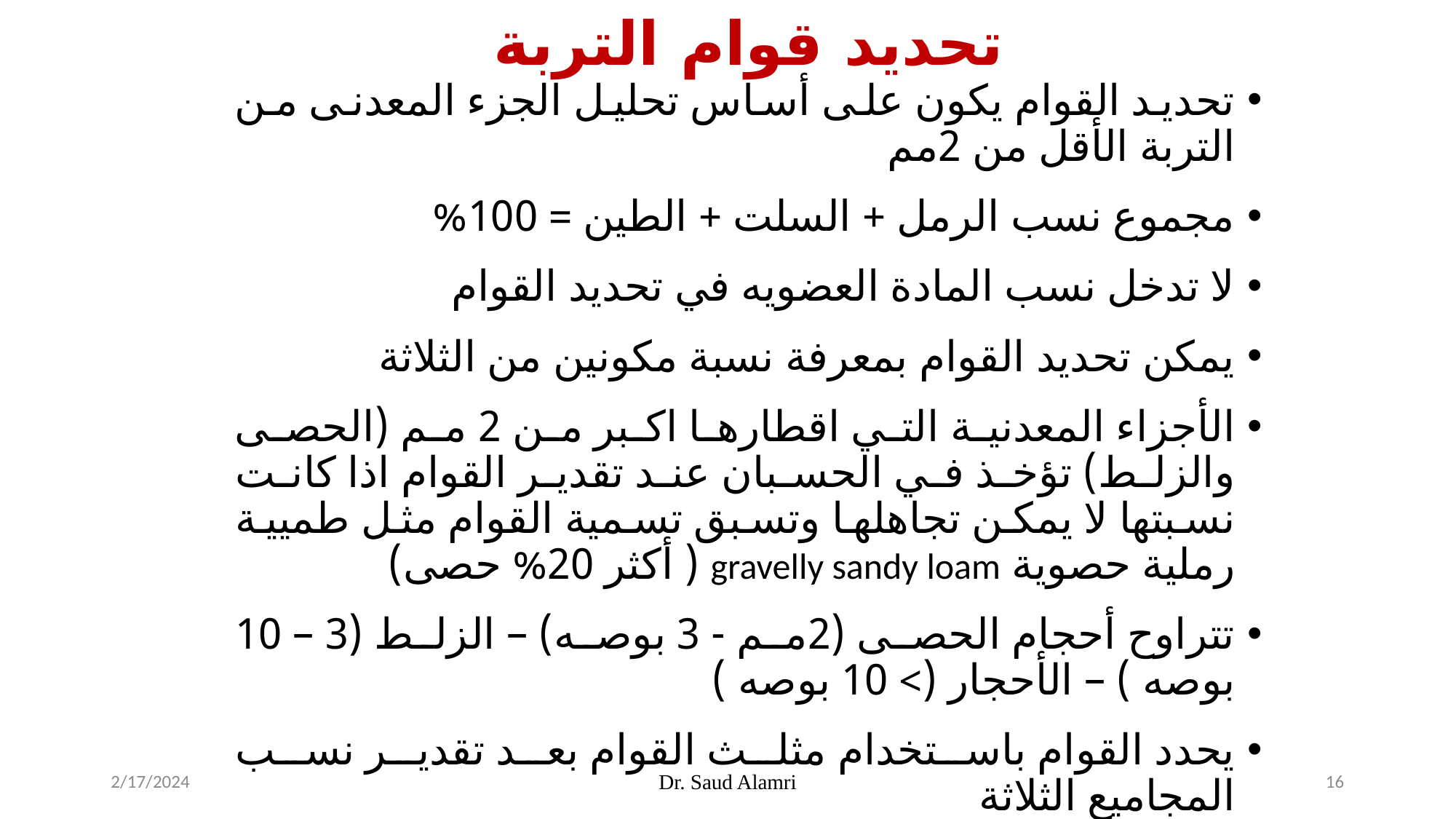

تحديد قوام التربة
تحديد القوام يكون على أساس تحليل الجزء المعدنى من التربة الأقل من 2مم
مجموع نسب الرمل + السلت + الطين = 100%
لا تدخل نسب المادة العضويه في تحديد القوام
يمكن تحديد القوام بمعرفة نسبة مكونين من الثلاثة
الأجزاء المعدنية التي اقطارها اكبر من 2 مم (الحصى والزلط) تؤخذ في الحسبان عند تقدير القوام اذا كانت نسبتها لا يمكن تجاهلها وتسبق تسمية القوام مثل طميية رملية حصوية gravelly sandy loam ( أكثر 20% حصى)
تتراوح أحجام الحصى (2مم - 3 بوصه) – الزلط (3 – 10 بوصه ) – الأحجار (> 10 بوصه )
يحدد القوام باستخدام مثلث القوام بعد تقدير نسب المجاميع الثلاثة
2/17/2024
Dr. Saud Alamri
16